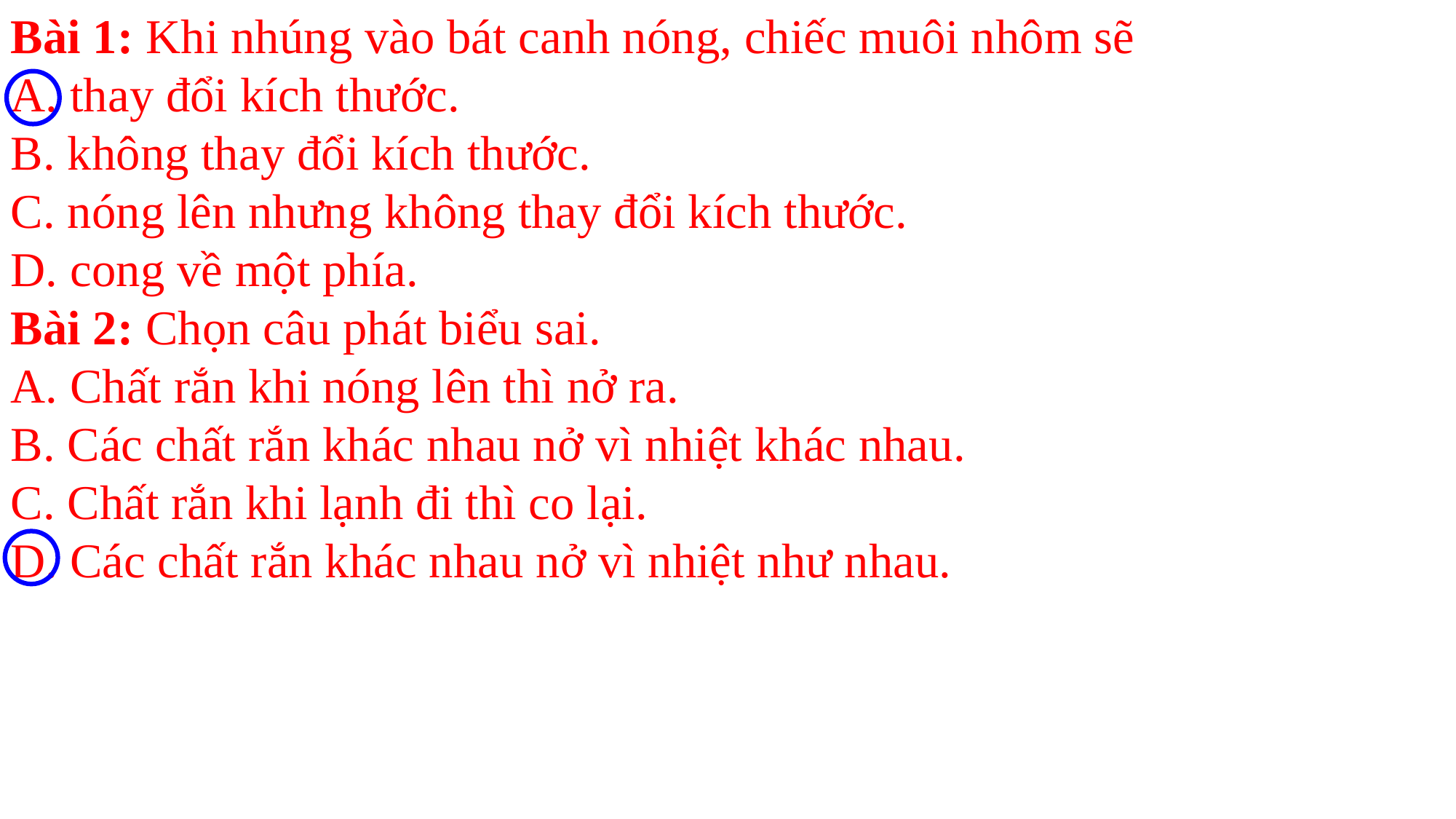

Bài 1: Khi nhúng vào bát canh nóng, chiếc muôi nhôm sẽ
A. thay đổi kích thước.
B. không thay đổi kích thước.
C. nóng lên nhưng không thay đổi kích thước.
D. cong về một phía.
Bài 2: Chọn câu phát biểu sai.
A. Chất rắn khi nóng lên thì nở ra.
B. Các chất rắn khác nhau nở vì nhiệt khác nhau.
C. Chất rắn khi lạnh đi thì co lại.
D. Các chất rắn khác nhau nở vì nhiệt như nhau.